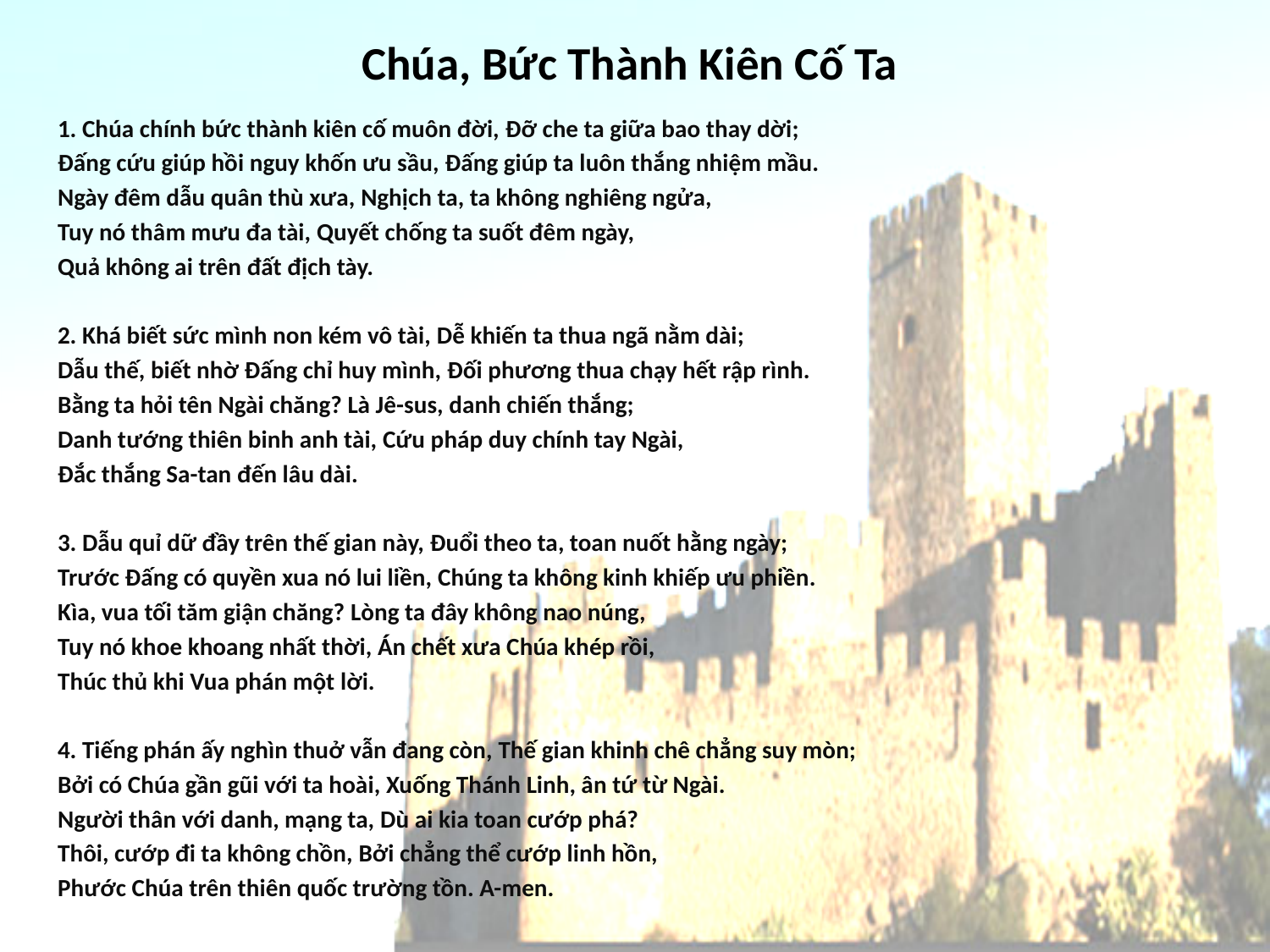

# Chúa, Bức Thành Kiên Cố Ta
1. Chúa chính bức thành kiên cố muôn đời, Đỡ che ta giữa bao thay dời;
Đấng cứu giúp hồi nguy khốn ưu sầu, Đấng giúp ta luôn thắng nhiệm mầu.
Ngày đêm dẫu quân thù xưa, Nghịch ta, ta không nghiêng ngửa,
Tuy nó thâm mưu đa tài, Quyết chống ta suốt đêm ngày,
Quả không ai trên đất địch tày.

2. Khá biết sức mình non kém vô tài, Dễ khiến ta thua ngã nằm dài;
Dẫu thế, biết nhờ Đấng chỉ huy mình, Đối phương thua chạy hết rập rình.
Bằng ta hỏi tên Ngài chăng? Là Jê-sus, danh chiến thắng;
Danh tướng thiên binh anh tài, Cứu pháp duy chính tay Ngài,
Đắc thắng Sa-tan đến lâu dài.

3. Dẫu quỉ dữ đầy trên thế gian này, Đuổi theo ta, toan nuốt hằng ngày;
Trước Đấng có quyền xua nó lui liền, Chúng ta không kinh khiếp ưu phiền.
Kìa, vua tối tăm giận chăng? Lòng ta đây không nao núng,
Tuy nó khoe khoang nhất thời, Án chết xưa Chúa khép rồi,
Thúc thủ khi Vua phán một lời.

4. Tiếng phán ấy nghìn thuở vẫn đang còn, Thế gian khinh chê chẳng suy mòn;
Bởi có Chúa gần gũi với ta hoài, Xuống Thánh Linh, ân tứ từ Ngài.
Người thân với danh, mạng ta, Dù ai kia toan cướp phá?
Thôi, cướp đi ta không chồn, Bởi chẳng thể cướp linh hồn,
Phước Chúa trên thiên quốc trường tồn. A-men.